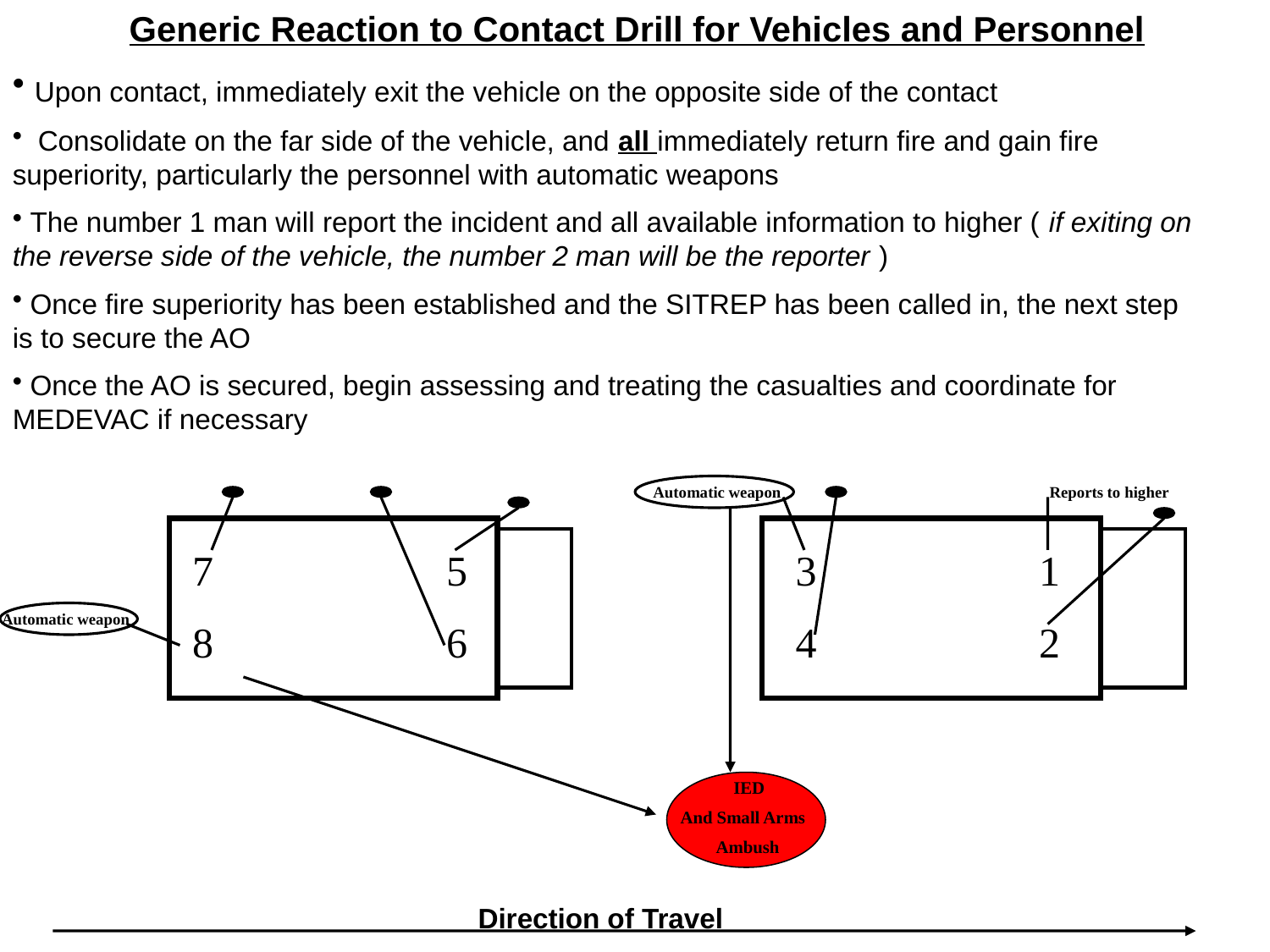

Generic Reaction to Contact Drill for Vehicles and Personnel
 Upon contact, immediately exit the vehicle on the opposite side of the contact
  Consolidate on the far side of the vehicle, and all immediately return fire and gain fire         superiority, particularly the personnel with automatic weapons
 The number 1 man will report the incident and all available information to higher ( if exiting on the reverse side of the vehicle, the number 2 man will be the reporter )
 Once fire superiority has been established and the SITREP has been called in, the next step is to secure the AO
 Once the AO is secured, begin assessing and treating the casualties and coordinate for MEDEVAC if necessary

Automatic weapon
Reports to higher

                  5
                  6
                 1
                 2

Automatic weapon

                 IED
     And Small Arms
             Ambush

Direction of Travel